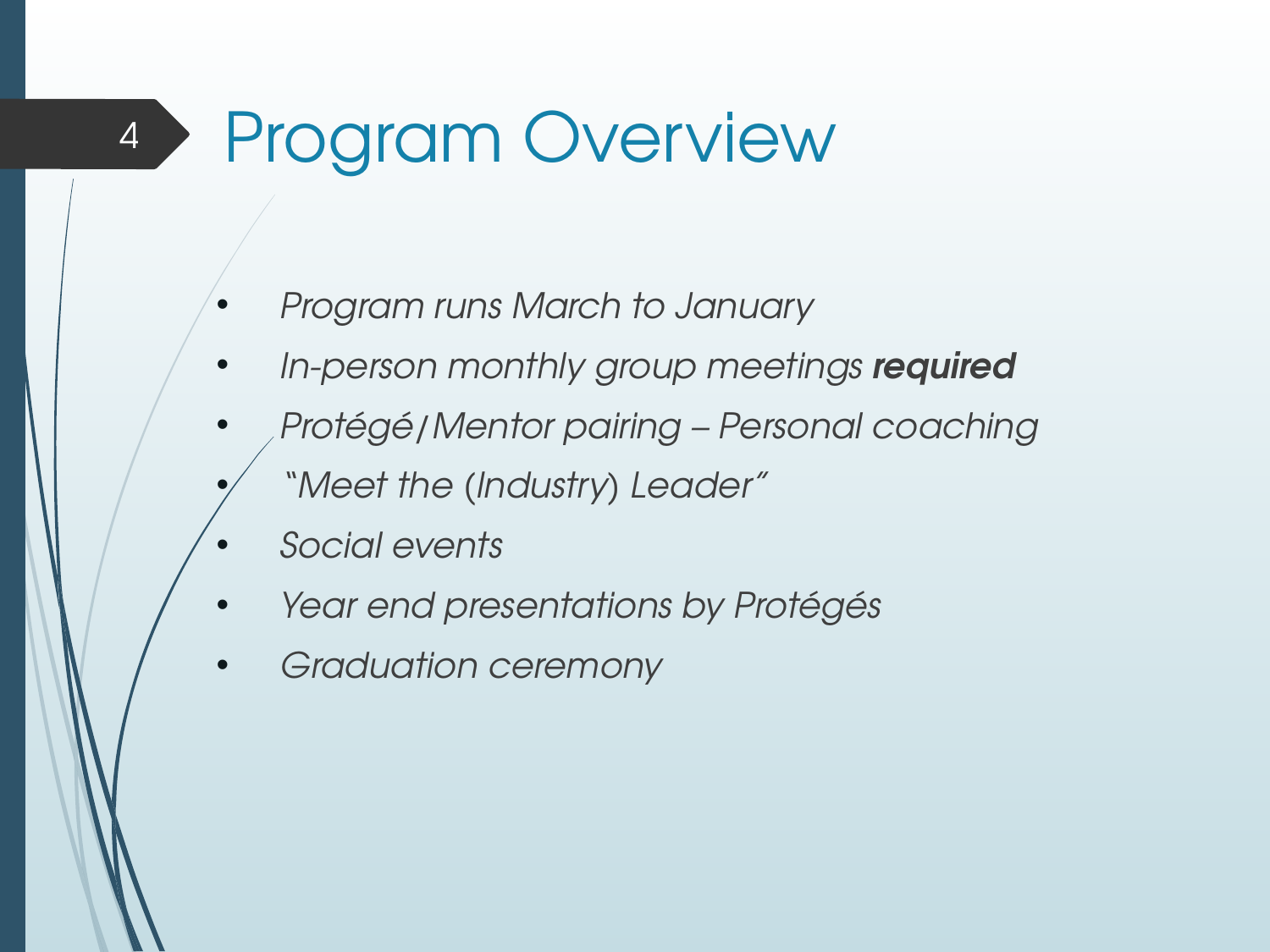

Program Overview
4
Program runs March to January
In-person monthly group meetings required
Protégé/Mentor pairing – Personal coaching
“Meet the (Industry) Leader”
Social events
Year end presentations by Protégés
Graduation ceremony